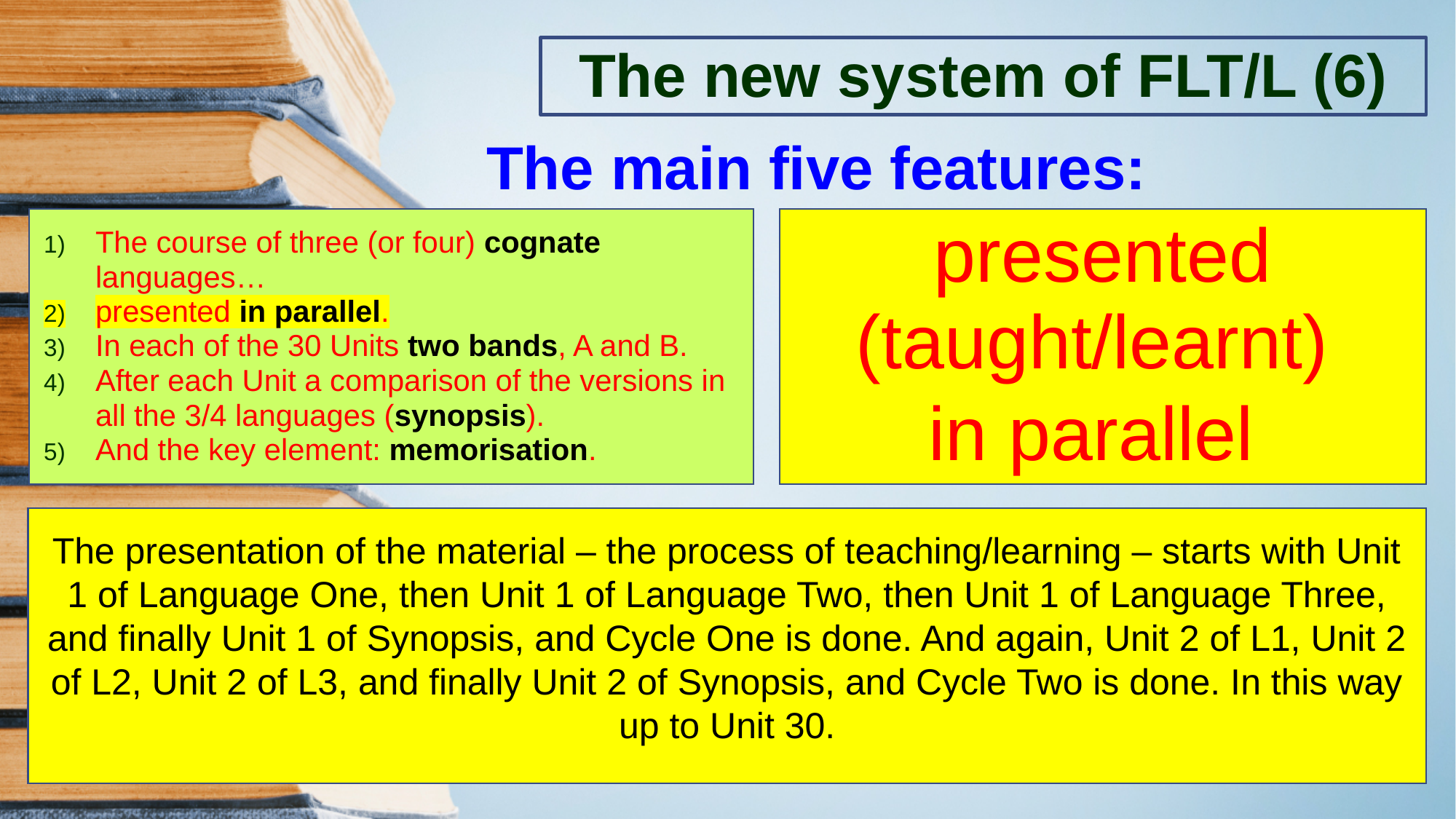

The new system of FLT/L (6)
The main five features:
The course of three (or four) cognate languages…
presented in parallel.
In each of the 30 Units two bands, A and B.
After each Unit a comparison of the versions in all the 3/4 languages (synopsis).
And the key element: memorisation.
presented (taught/learnt)
in parallel
The presentation of the material – the process of teaching/learning – starts with Unit 1 of Language One, then Unit 1 of Language Two, then Unit 1 of Language Three, and finally Unit 1 of Synopsis, and Cycle One is done. And again, Unit 2 of L1, Unit 2 of L2, Unit 2 of L3, and finally Unit 2 of Synopsis, and Cycle Two is done. In this way up to Unit 30.